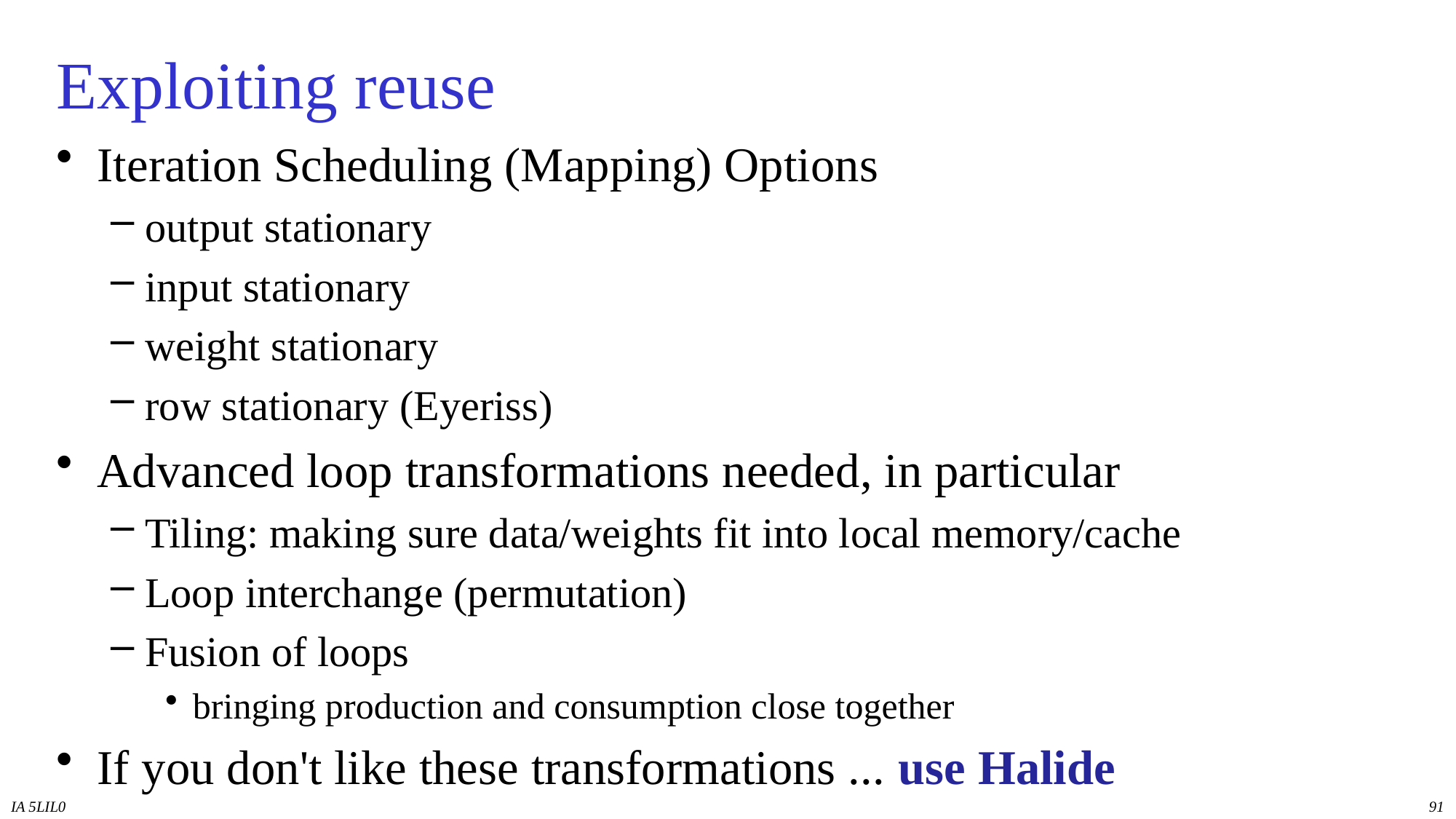

# Exploiting reuse
Iteration Scheduling (Mapping) Options
output stationary
input stationary
weight stationary
row stationary (Eyeriss)
Advanced loop transformations needed, in particular
Tiling: making sure data/weights fit into local memory/cache
Loop interchange (permutation)
Fusion of loops
bringing production and consumption close together
If you don't like these transformations ... use Halide
IA 5LIL0
91